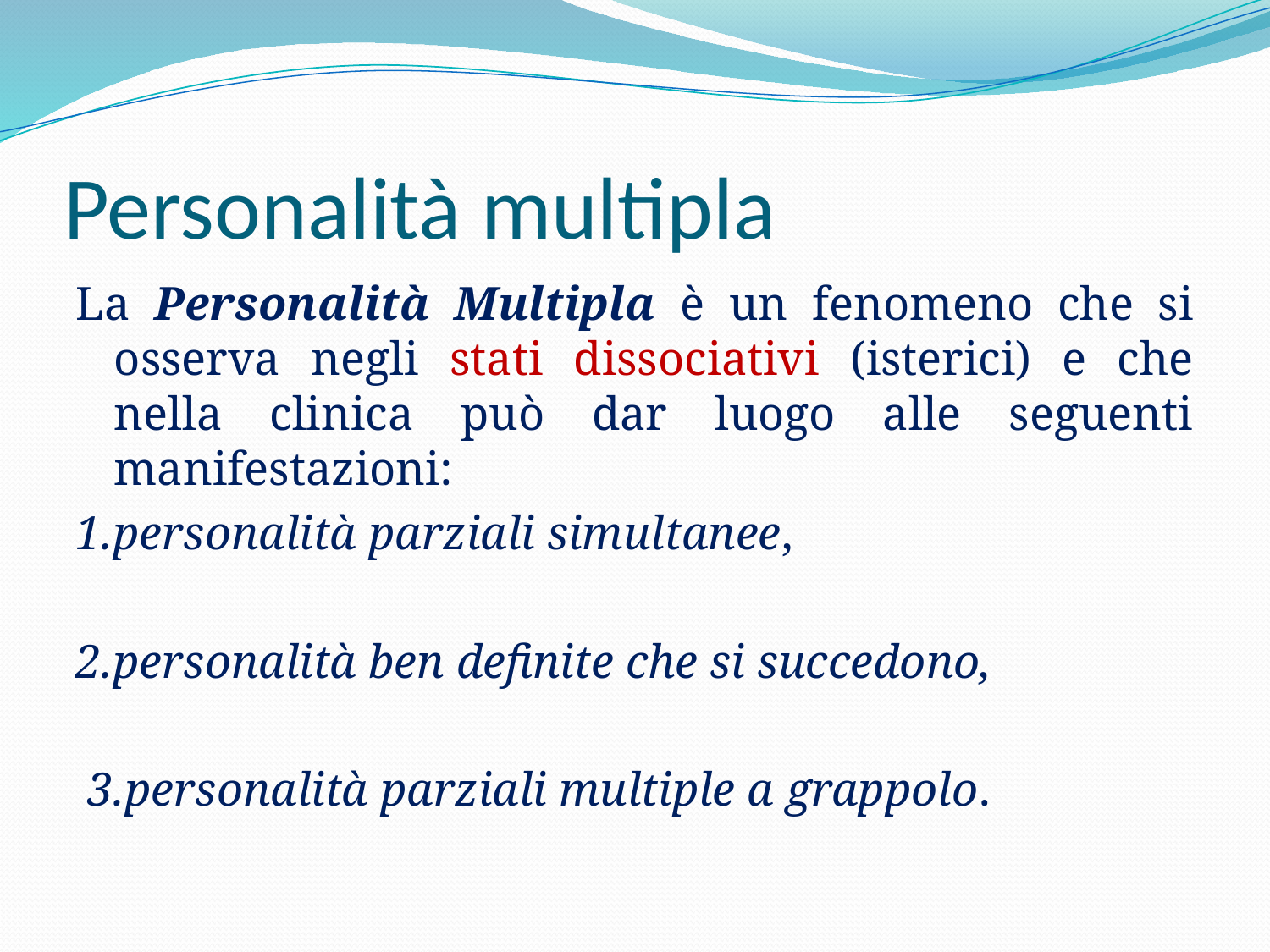

# Personalità multipla
La Personalità Multipla è un fenomeno che si osserva negli stati dissociativi (isterici) e che nella clinica può dar luogo alle seguenti manifestazioni:
1.personalità parziali simultanee,

2.personalità ben definite che si succedono,

 3.personalità parziali multiple a grappolo.